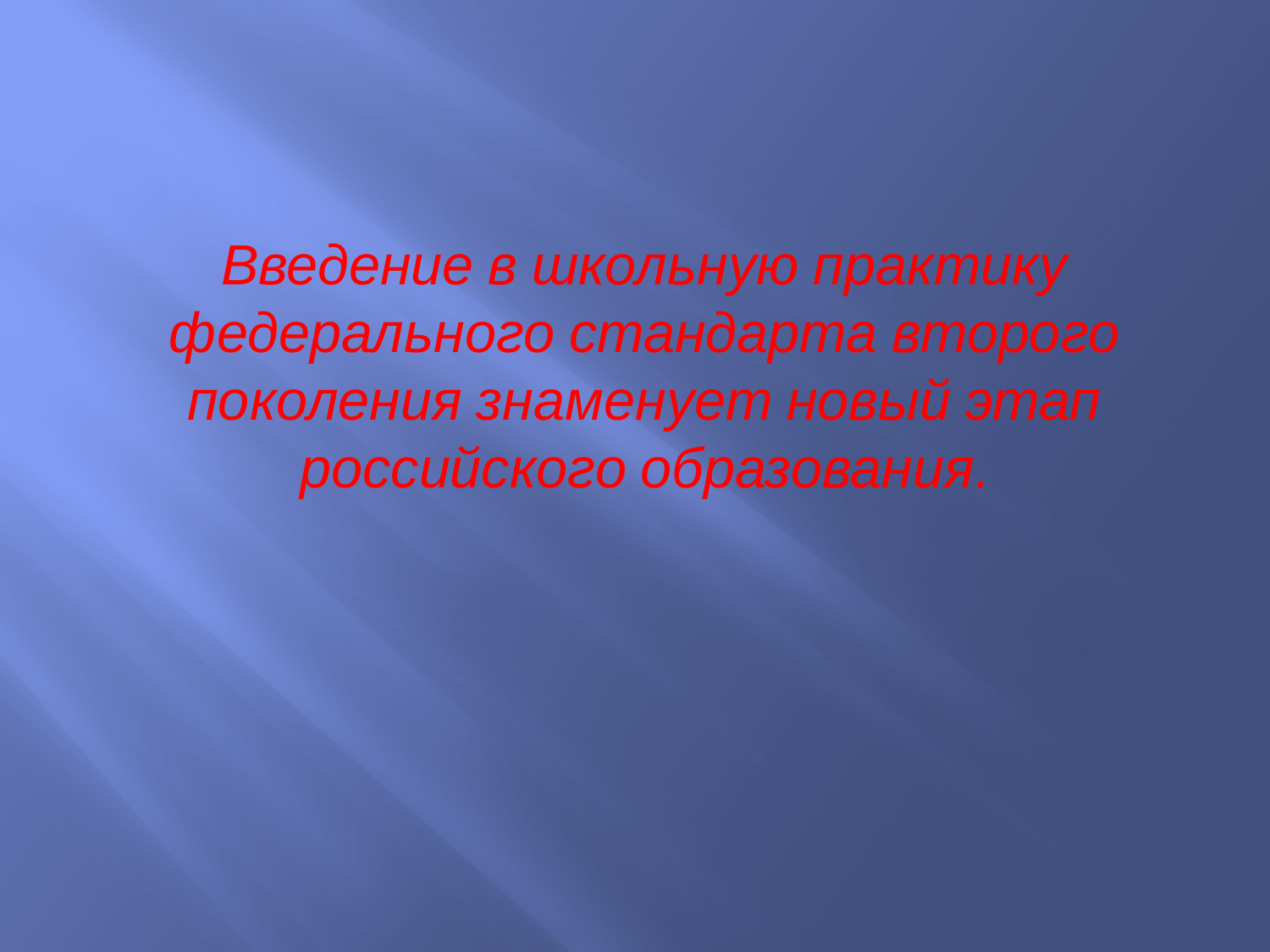

#
Введение в школьную практику федерального стандарта второго поколения знаменует новый этап российского образования.